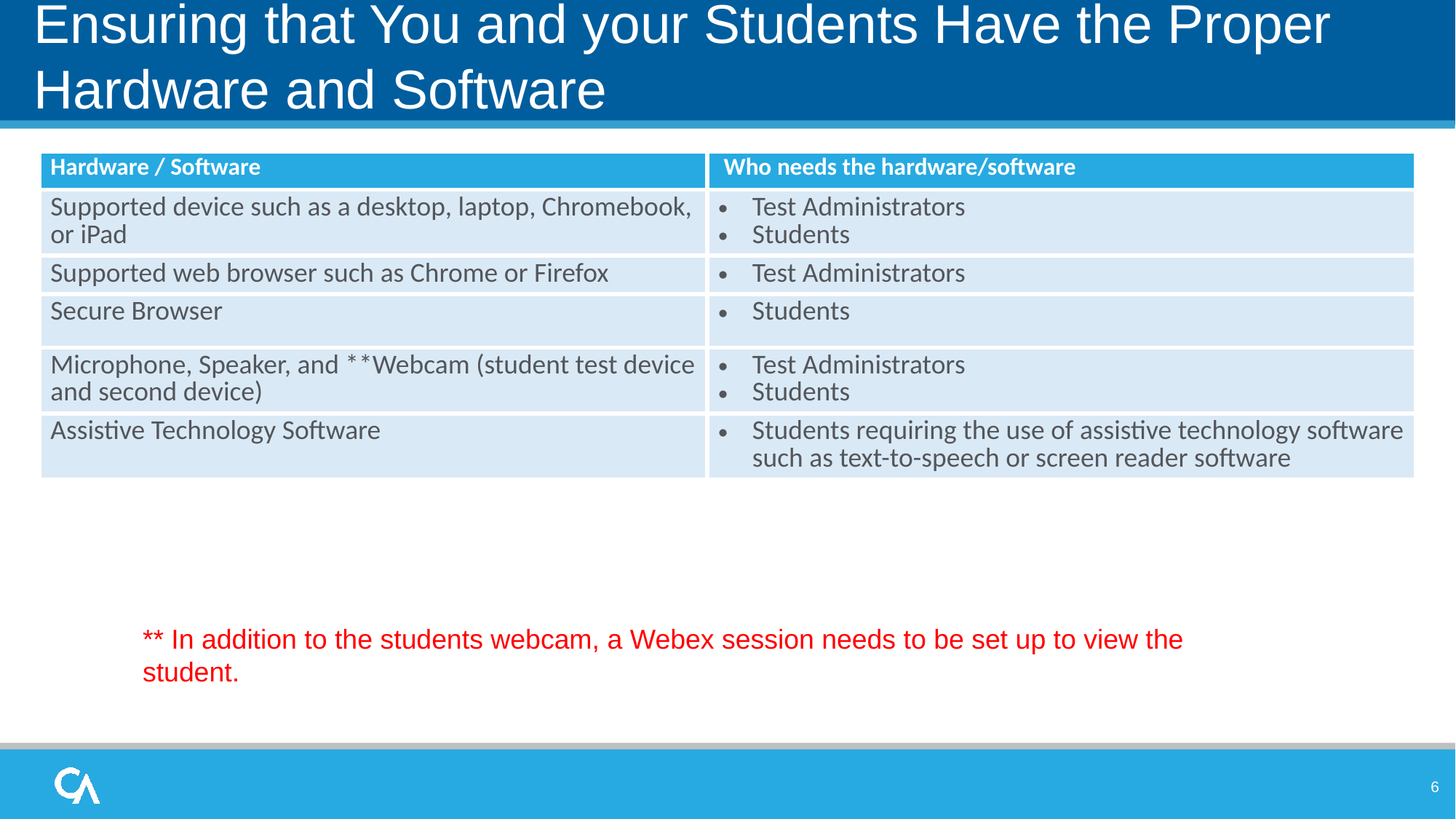

# Ensuring that You and your Students Have the Proper Hardware and Software
| Hardware / Software | Who needs the hardware/software |
| --- | --- |
| Supported device such as a desktop, laptop, Chromebook, or iPad | Test Administrators Students |
| Supported web browser such as Chrome or Firefox | Test Administrators |
| Secure Browser | Students |
| Microphone, Speaker, and \*\*Webcam (student test device and second device) | Test Administrators Students |
| Assistive Technology Software | Students requiring the use of assistive technology software such as text-to-speech or screen reader software |
** In addition to the students webcam, a Webex session needs to be set up to view the student.
6